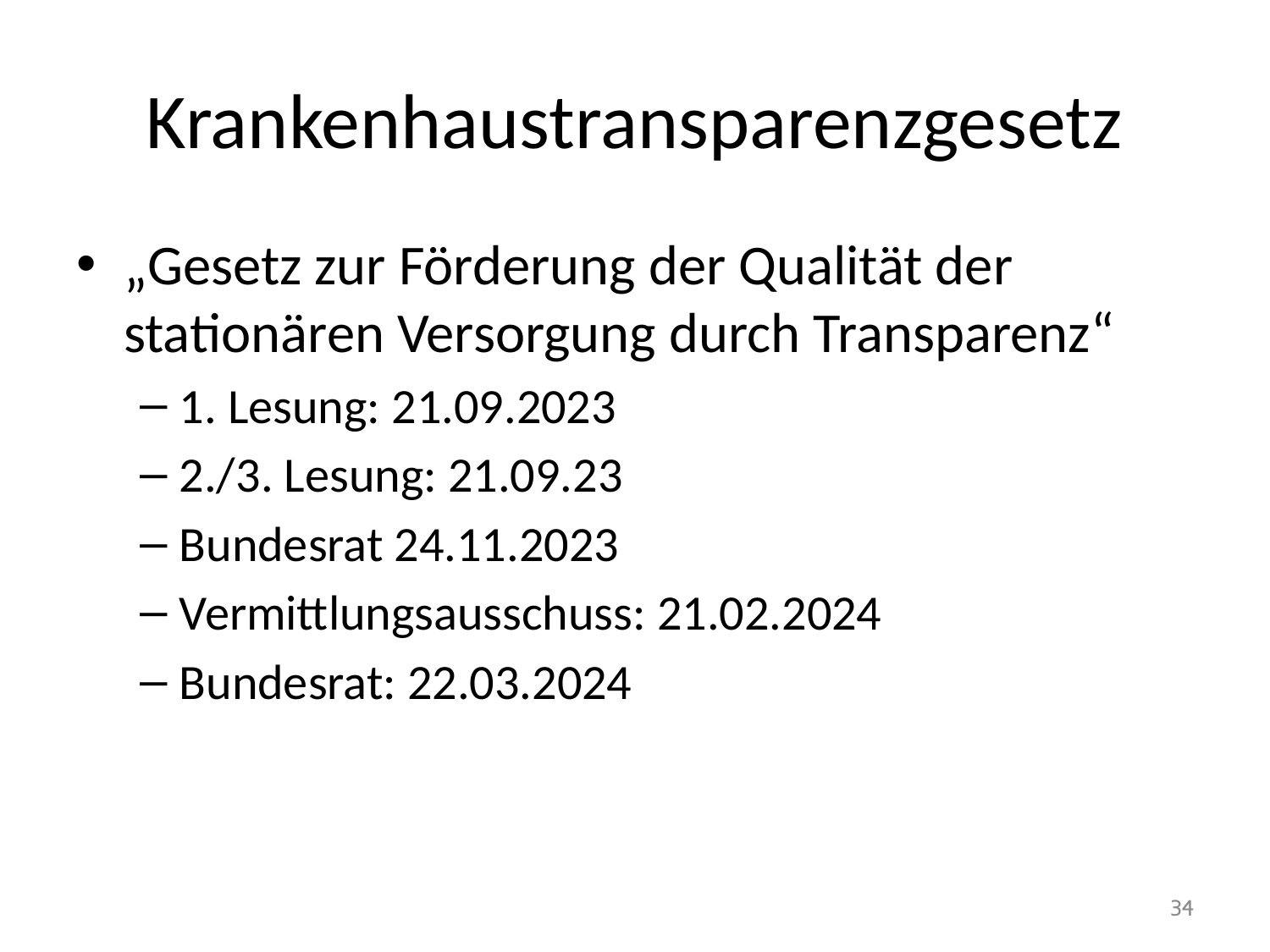

# Krankenhaustransparenzgesetz
„Gesetz zur Förderung der Qualität der stationären Versorgung durch Transparenz“
1. Lesung: 21.09.2023
2./3. Lesung: 21.09.23
Bundesrat 24.11.2023
Vermittlungsausschuss: 21.02.2024
Bundesrat: 22.03.2024
34